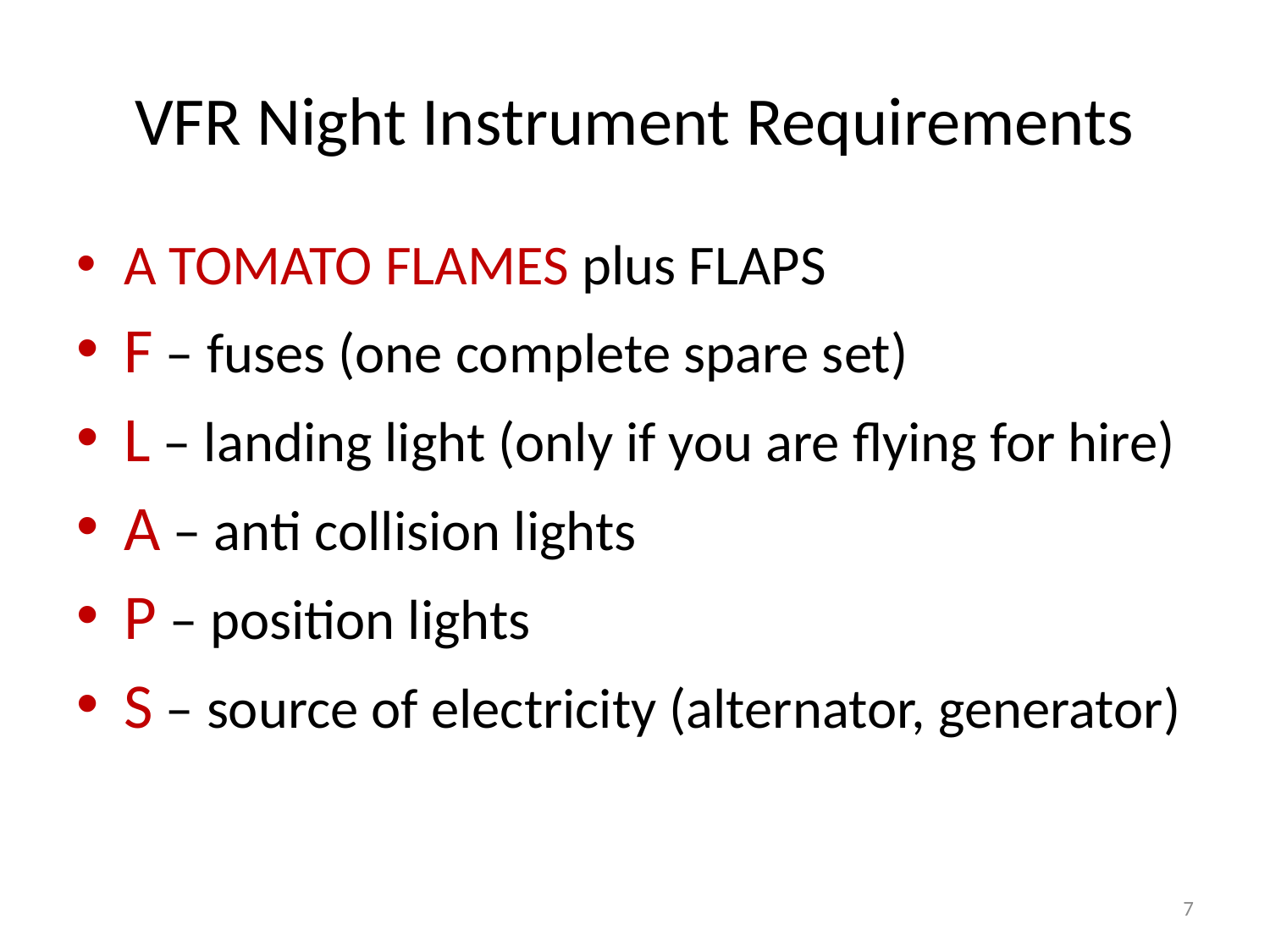

# VFR Night Instrument Requirements
A TOMATO FLAMES plus FLAPS
F – fuses (one complete spare set)
L – landing light (only if you are flying for hire)
A – anti collision lights
P – position lights
S – source of electricity (alternator, generator)
7